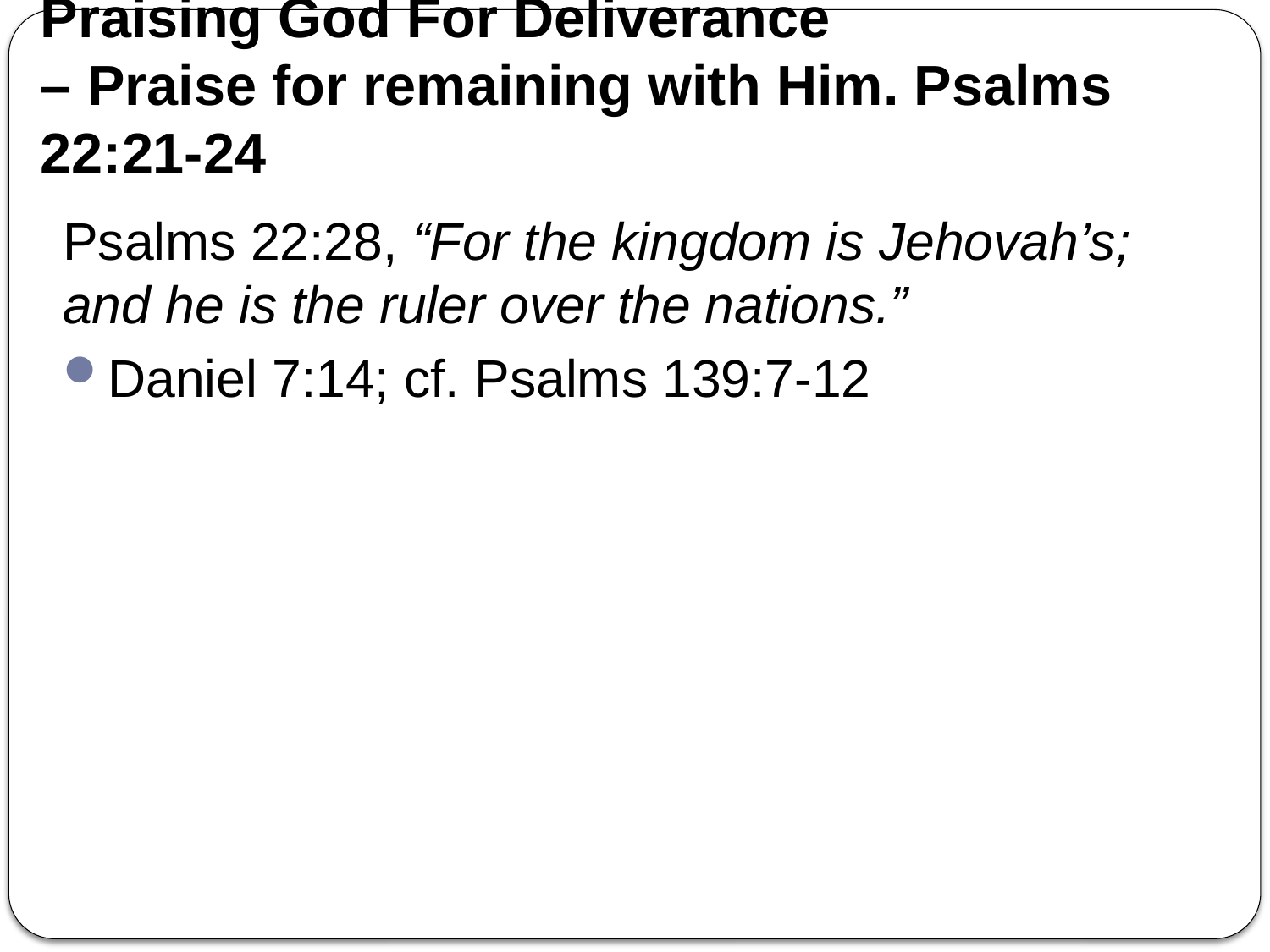

# Praising God For Deliverance – Praise for remaining with Him. Psalms 22:21-24
Psalms 22:28, “For the kingdom is Jehovah’s; and he is the ruler over the nations.”
Daniel 7:14; cf. Psalms 139:7-12